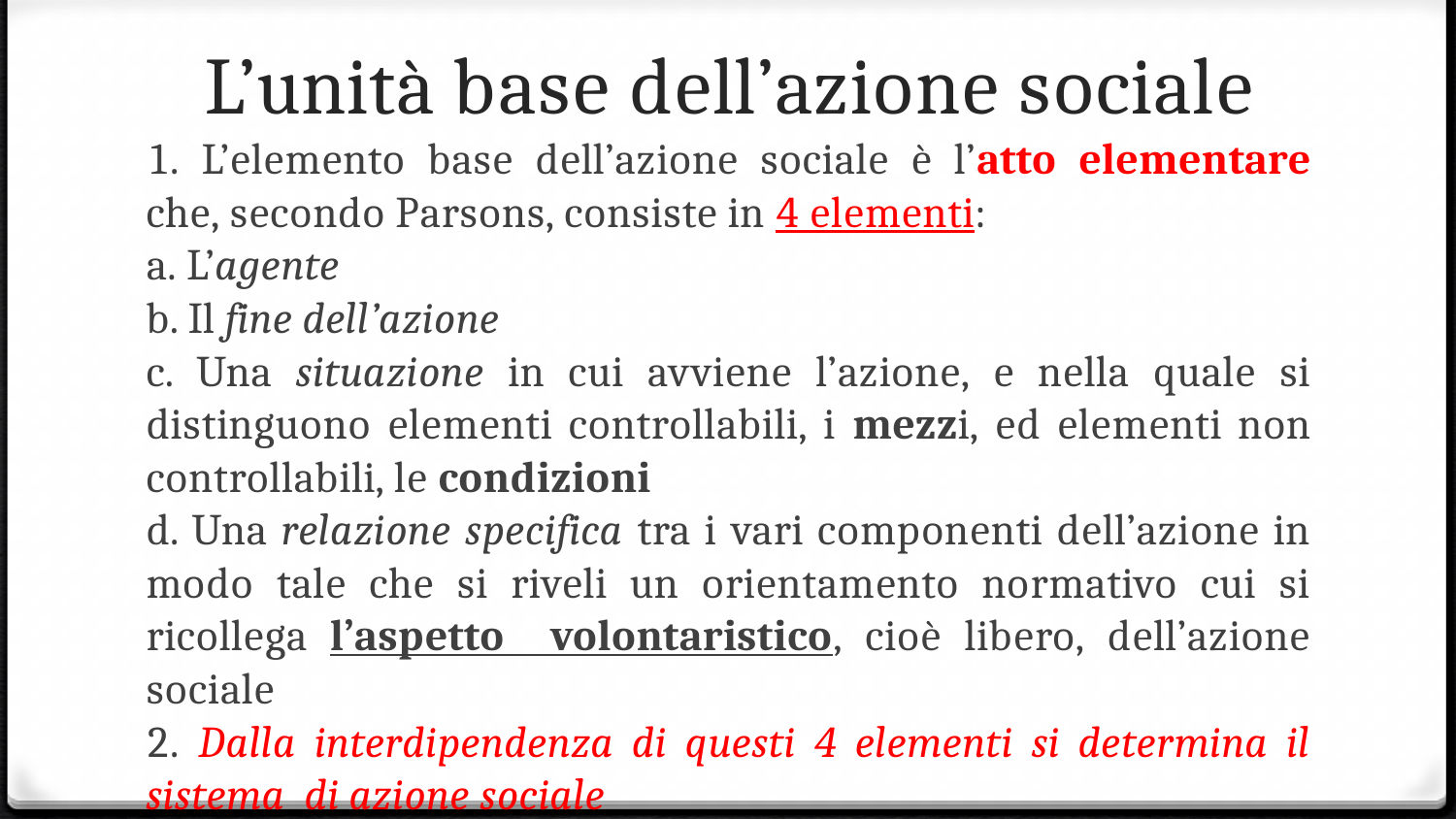

# L’unità base dell’azione sociale
1. L’elemento base dell’azione sociale è l’atto elementare che, secondo Parsons, consiste in 4 elementi:
a. L’agente
b. Il fine dell’azione
c. Una situazione in cui avviene l’azione, e nella quale si distinguono elementi controllabili, i mezzi, ed elementi non controllabili, le condizioni
d. Una relazione specifica tra i vari componenti dell’azione in modo tale che si riveli un orientamento normativo cui si ricollega l’aspetto  volontaristico, cioè libero, dell’azione sociale
2. Dalla interdipendenza di questi 4 elementi si determina il sistema  di azione sociale